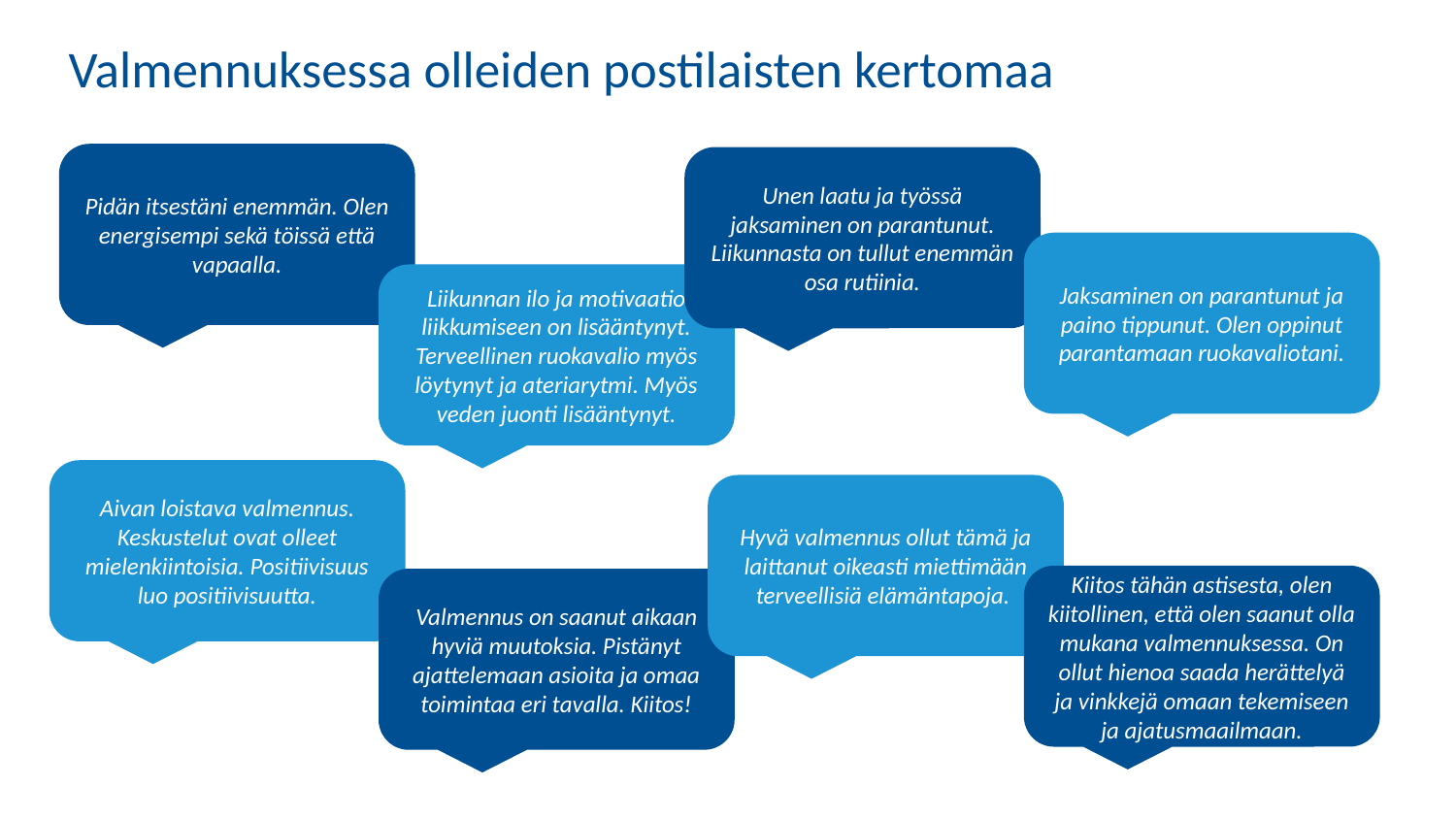

# Valmennuksessa olleiden postilaisten kertomaa
Pidän itsestäni enemmän. Olen energisempi sekä töissä että vapaalla.
Unen laatu ja työssä jaksaminen on parantunut. Liikunnasta on tullut enemmän osa rutiinia.
Jaksaminen on parantunut ja paino tippunut. Olen oppinut parantamaan ruokavaliotani.
Liikunnan ilo ja motivaatio liikkumiseen on lisääntynyt. Terveellinen ruokavalio myös löytynyt ja ateriarytmi. Myös veden juonti lisääntynyt.
Aivan loistava valmennus. Keskustelut ovat olleet mielenkiintoisia. Positiivisuus luo positiivisuutta.
Hyvä valmennus ollut tämä ja laittanut oikeasti miettimään terveellisiä elämäntapoja.
Kiitos tähän astisesta, olen kiitollinen, että olen saanut olla mukana valmennuksessa. On ollut hienoa saada herättelyä ja vinkkejä omaan tekemiseen ja ajatusmaailmaan.
Valmennus on saanut aikaan hyviä muutoksia. Pistänyt ajattelemaan asioita ja omaa toimintaa eri tavalla. Kiitos!